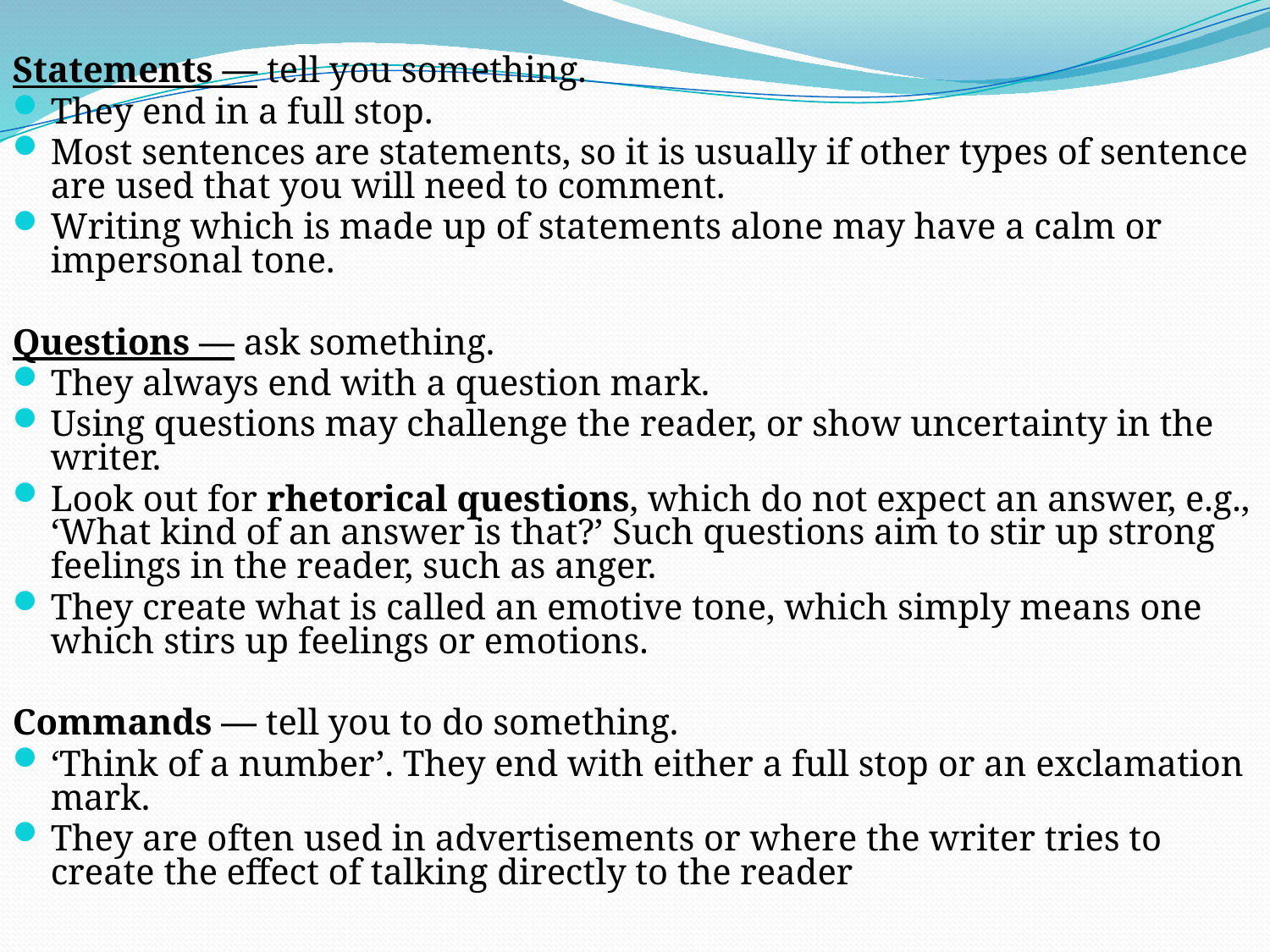

Statements — tell you something.
They end in a full stop.
Most sentences are statements, so it is usually if other types of sentence are used that you will need to comment.
Writing which is made up of statements alone may have a calm or impersonal tone.

Questions — ask something.
They always end with a question mark.
Using questions may challenge the reader, or show uncertainty in the writer.
Look out for rhetorical questions, which do not expect an answer, e.g., ‘What kind of an answer is that?’ Such questions aim to stir up strong feelings in the reader, such as anger.
They create what is called an emotive tone, which simply means one which stirs up feelings or emotions.

Commands — tell you to do something.
‘Think of a number’. They end with either a full stop or an exclamation mark.
They are often used in advertisements or where the writer tries to create the effect of talking directly to the reader